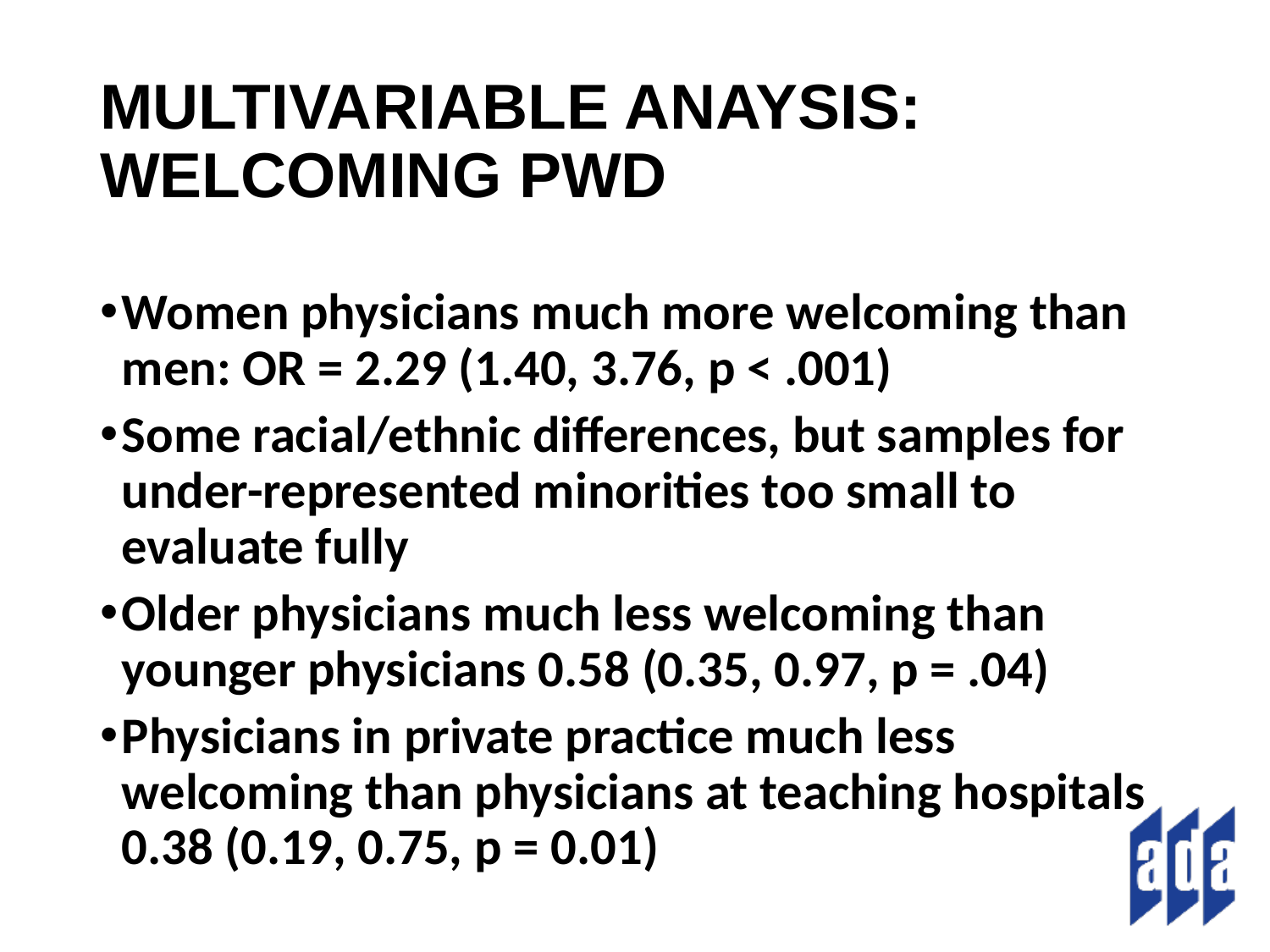

# MULTIVARIABLE ANAYSIS: WELCOMING PWD
Women physicians much more welcoming than men: OR = 2.29 (1.40, 3.76, p < .001)
Some racial/ethnic differences, but samples for under-represented minorities too small to evaluate fully
Older physicians much less welcoming than younger physicians 0.58 (0.35, 0.97, p = .04)
Physicians in private practice much less welcoming than physicians at teaching hospitals 0.38 (0.19, 0.75, p = 0.01)